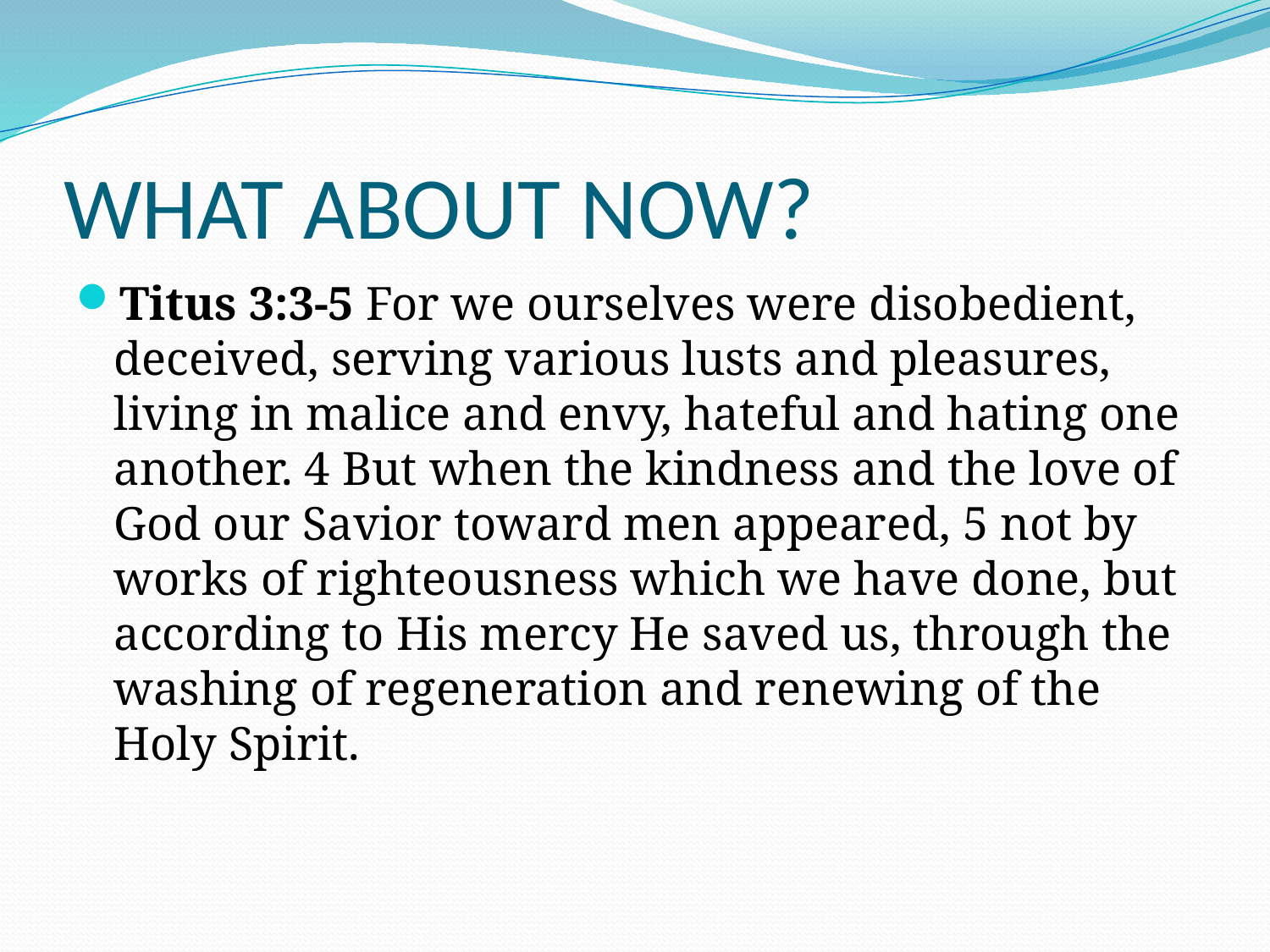

# WHAT ABOUT NOW?
Titus 3:3-5 For we ourselves were disobedient, deceived, serving various lusts and pleasures, living in malice and envy, hateful and hating one another. 4 But when the kindness and the love of God our Savior toward men appeared, 5 not by works of righteousness which we have done, but according to His mercy He saved us, through the washing of regeneration and renewing of the Holy Spirit.